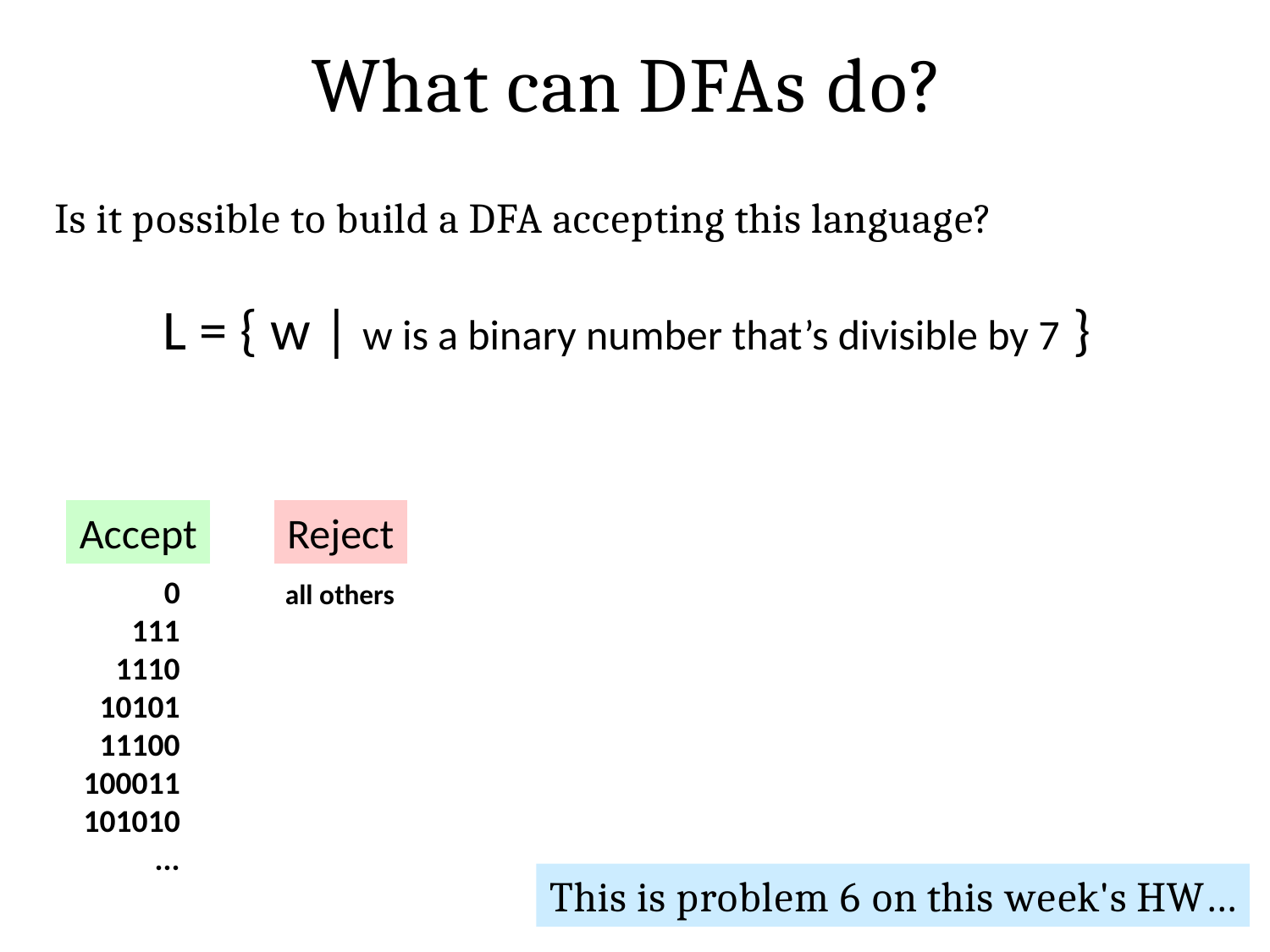

What can DFAs do?
Is it possible to build a DFA accepting this language?
L = { w | w is a binary number that’s divisible by 7 }
Accept
Reject
0
111
1110
10101
11100
100011
101010
...
all others
This is problem 6 on this week's HW…